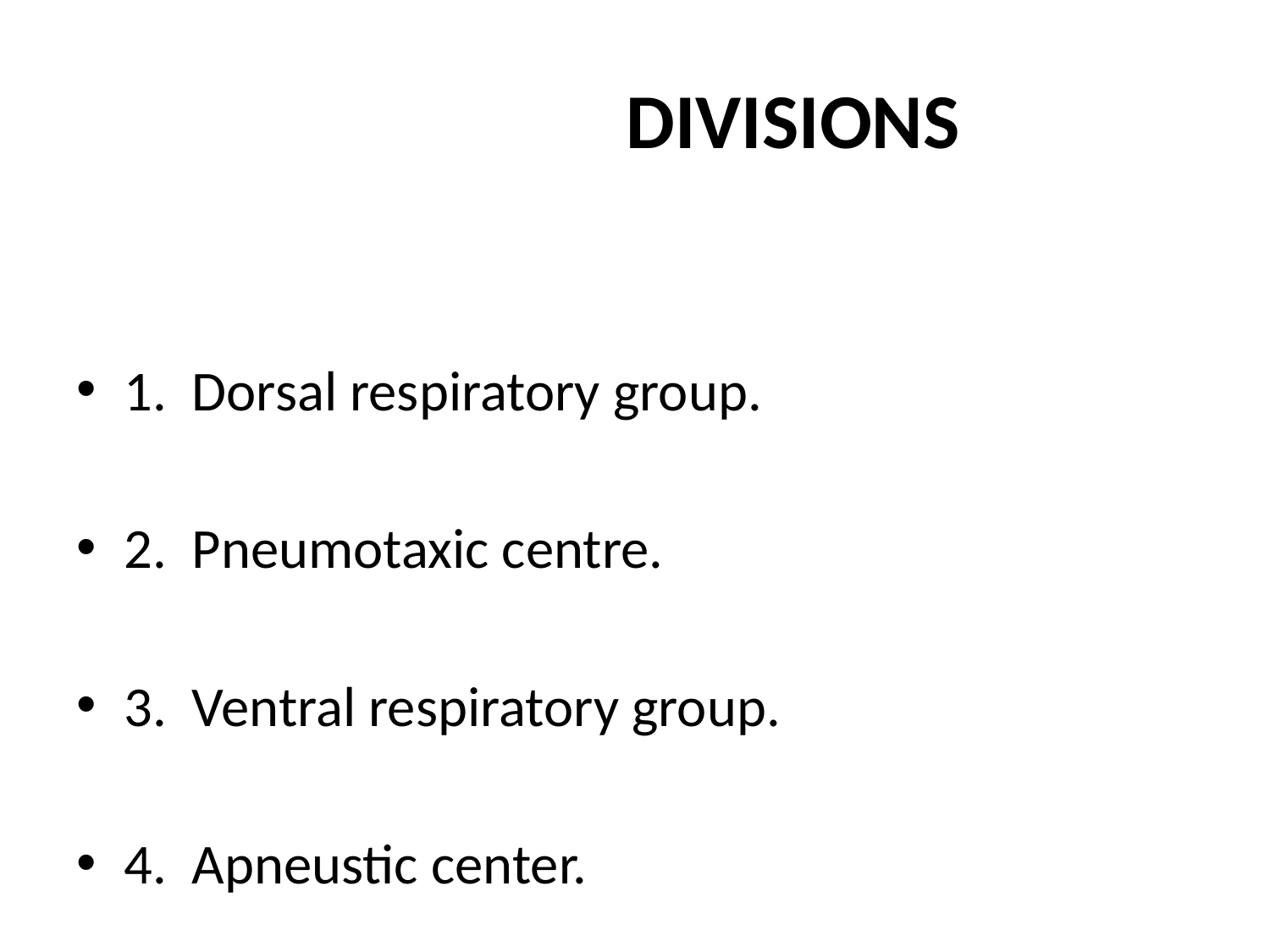

# DIVISIONS

1.  Dorsal respiratory group.

2.  Pneumotaxic centre.

3.  Ventral respiratory group.

4.  Apneustic center.